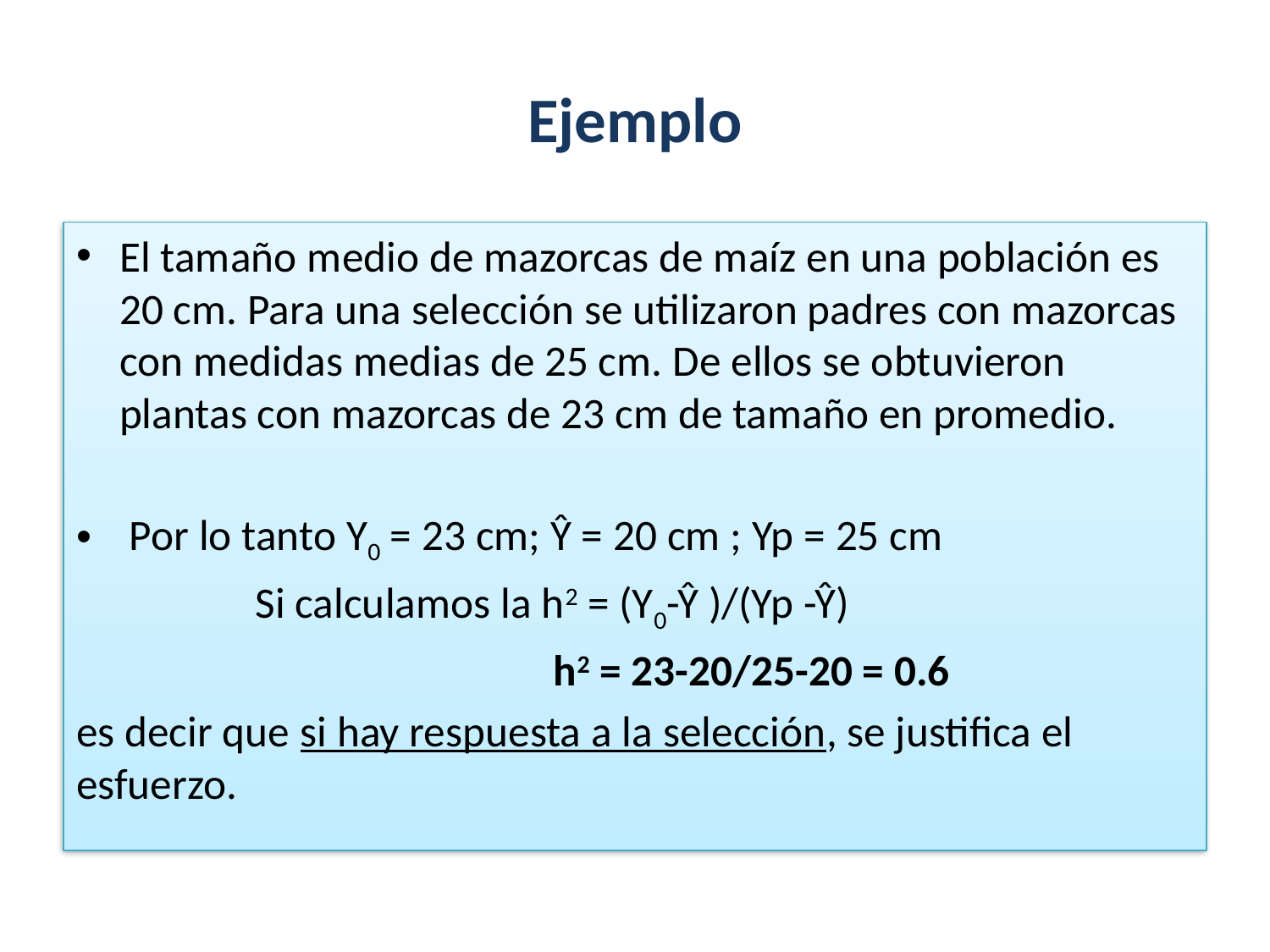

# Ejemplo
El tamaño medio de mazorcas de maíz en una población es 20 cm. Para una selección se utilizaron padres con mazorcas con medidas medias de 25 cm. De ellos se obtuvieron plantas con mazorcas de 23 cm de tamaño en promedio.

 Por lo tanto Y0 = 23 cm; Ŷ = 20 cm ; Yp = 25 cm
                  Si calculamos la h2 = (Y0-Ŷ )/(Yp -Ŷ)
                                                h2 = 23-20/25-20 = 0.6
es decir que si hay respuesta a la selección, se justifica el esfuerzo.